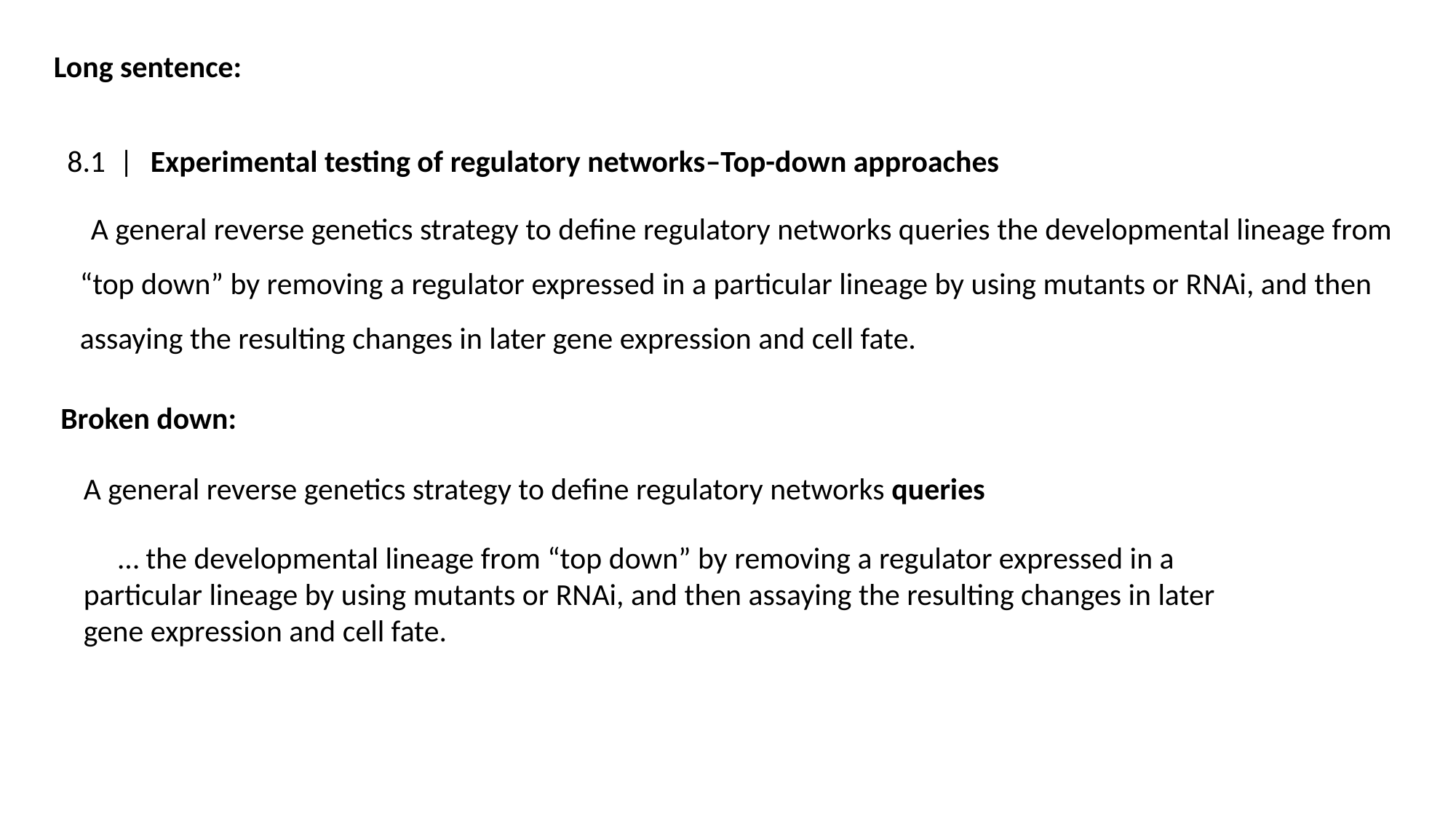

Long sentence:
8.1  |  Experimental testing of regulatory networks–Top-down approaches
A general reverse genetics strategy to define regulatory networks queries the developmental lineage from “top down” by removing a regulator expressed in a particular lineage by using mutants or RNAi, and then assaying the resulting changes in later gene expression and cell fate.
Broken down:
A general reverse genetics strategy to define regulatory networks queries
     … the developmental lineage from “top down” by removing a regulator expressed in a particular lineage by using mutants or RNAi, and then assaying the resulting changes in later gene expression and cell fate.